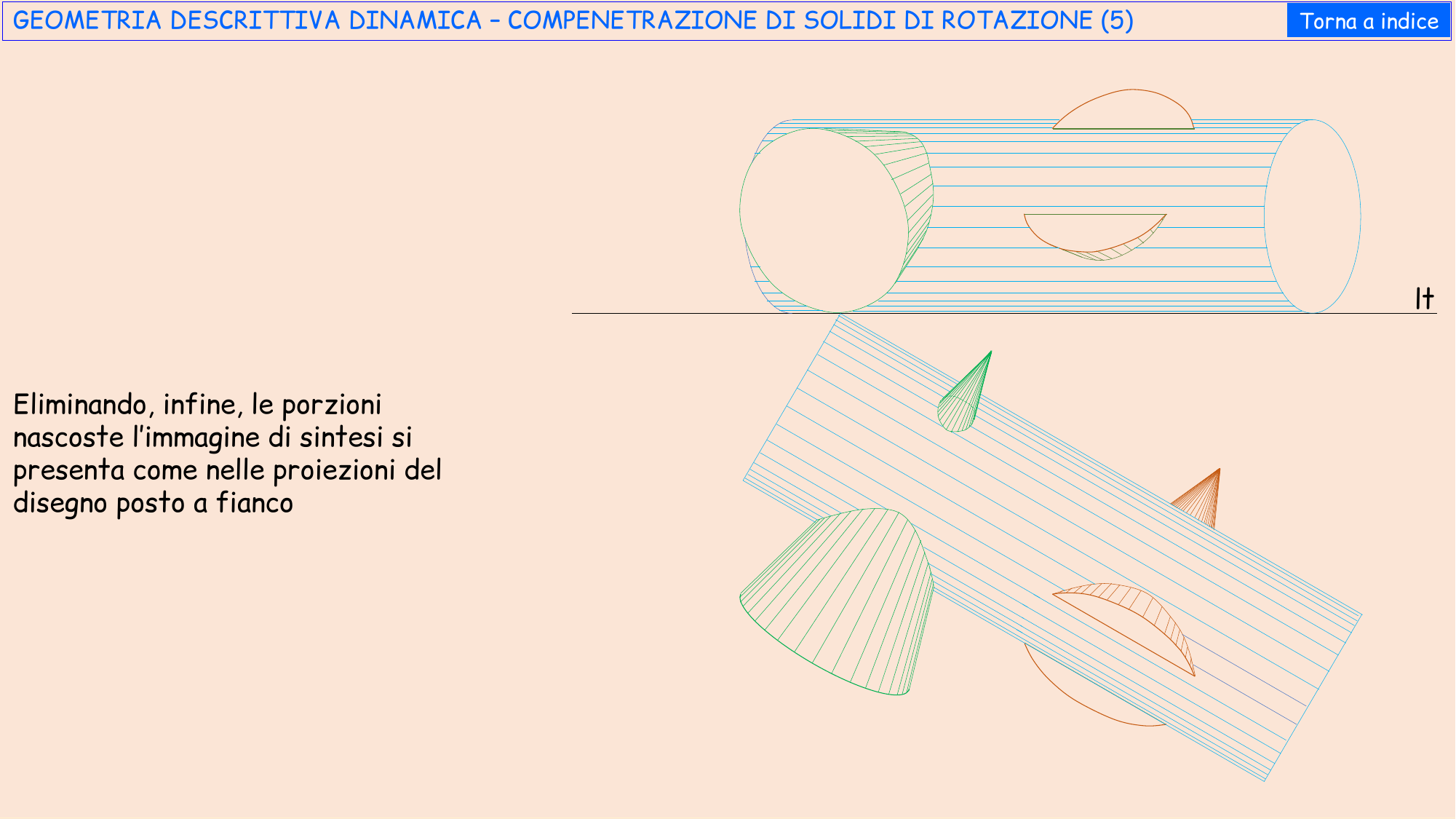

GEOMETRIA DESCRITTIVA DINAMICA – COMPENETRAZIONE DI SOLIDI DI ROTAZIONE (5)
Torna a indice

lt

Eliminando, infine, le porzioni nascoste l’immagine di sintesi si presenta come nelle proiezioni del disegno posto a fianco